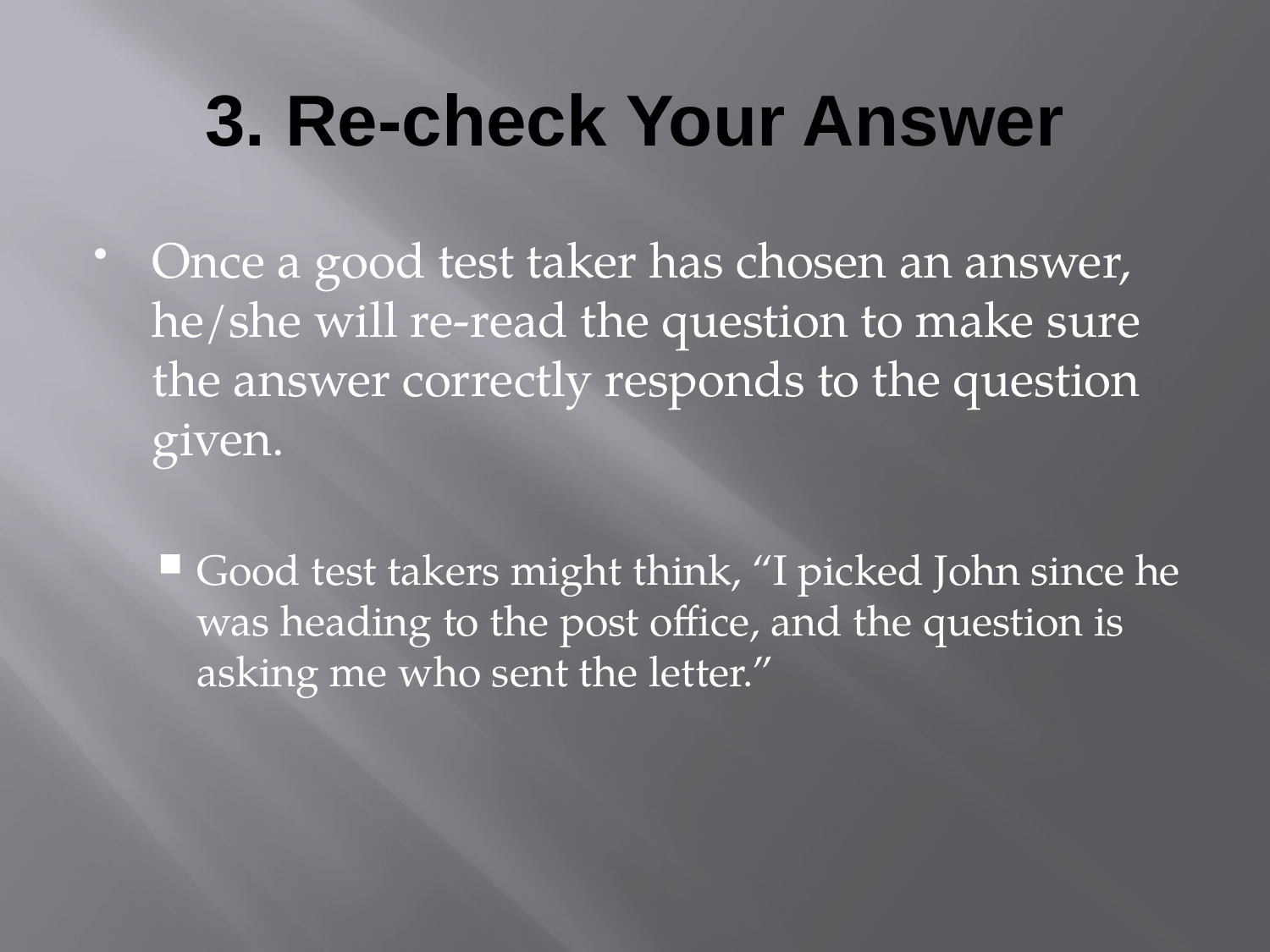

# 3. Re-check Your Answer
Once a good test taker has chosen an answer, he/she will re-read the question to make sure the answer correctly responds to the question given.

Good test takers might think, “I picked John since he was heading to the post office, and the question is asking me who sent the letter.”